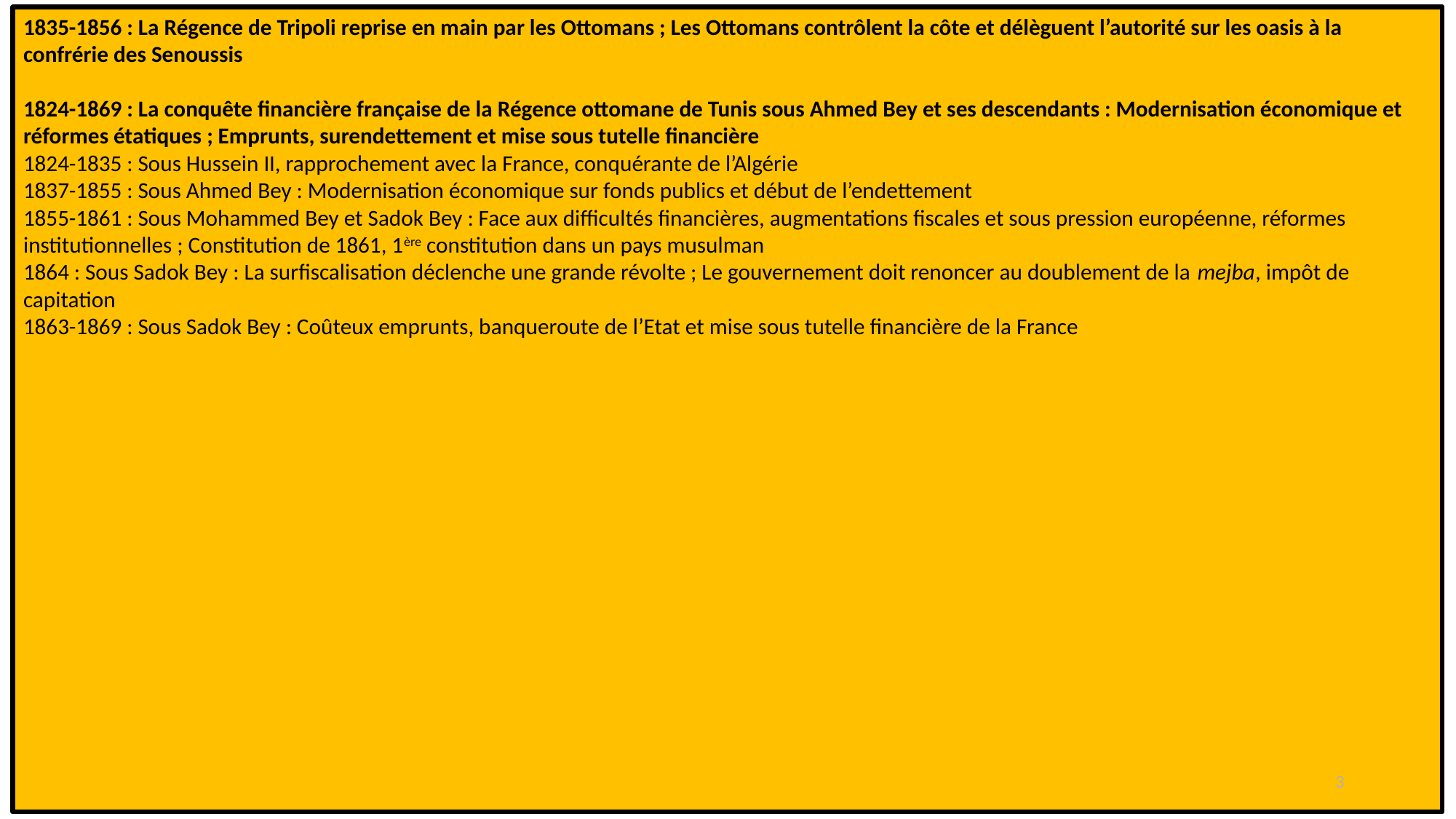

1835-1856 : La Régence de Tripoli reprise en main par les Ottomans ; Les Ottomans contrôlent la côte et délèguent l’autorité sur les oasis à la confrérie des Senoussis

1824-1869 : La conquête financière française de la Régence ottomane de Tunis sous Ahmed Bey et ses descendants : Modernisation économique et réformes étatiques ; Emprunts, surendettement et mise sous tutelle financière
1824-1835 : Sous Hussein II, rapprochement avec la France, conquérante de l’Algérie
1837-1855 : Sous Ahmed Bey : Modernisation économique sur fonds publics et début de l’endettement
1855-1861 : Sous Mohammed Bey et Sadok Bey : Face aux difficultés financières, augmentations fiscales et sous pression européenne, réformes institutionnelles ; Constitution de 1861, 1ère constitution dans un pays musulman
1864 : Sous Sadok Bey : La surfiscalisation déclenche une grande révolte ; Le gouvernement doit renoncer au doublement de la mejba, impôt de capitation
1863-1869 : Sous Sadok Bey : Coûteux emprunts, banqueroute de l’Etat et mise sous tutelle financière de la France
3